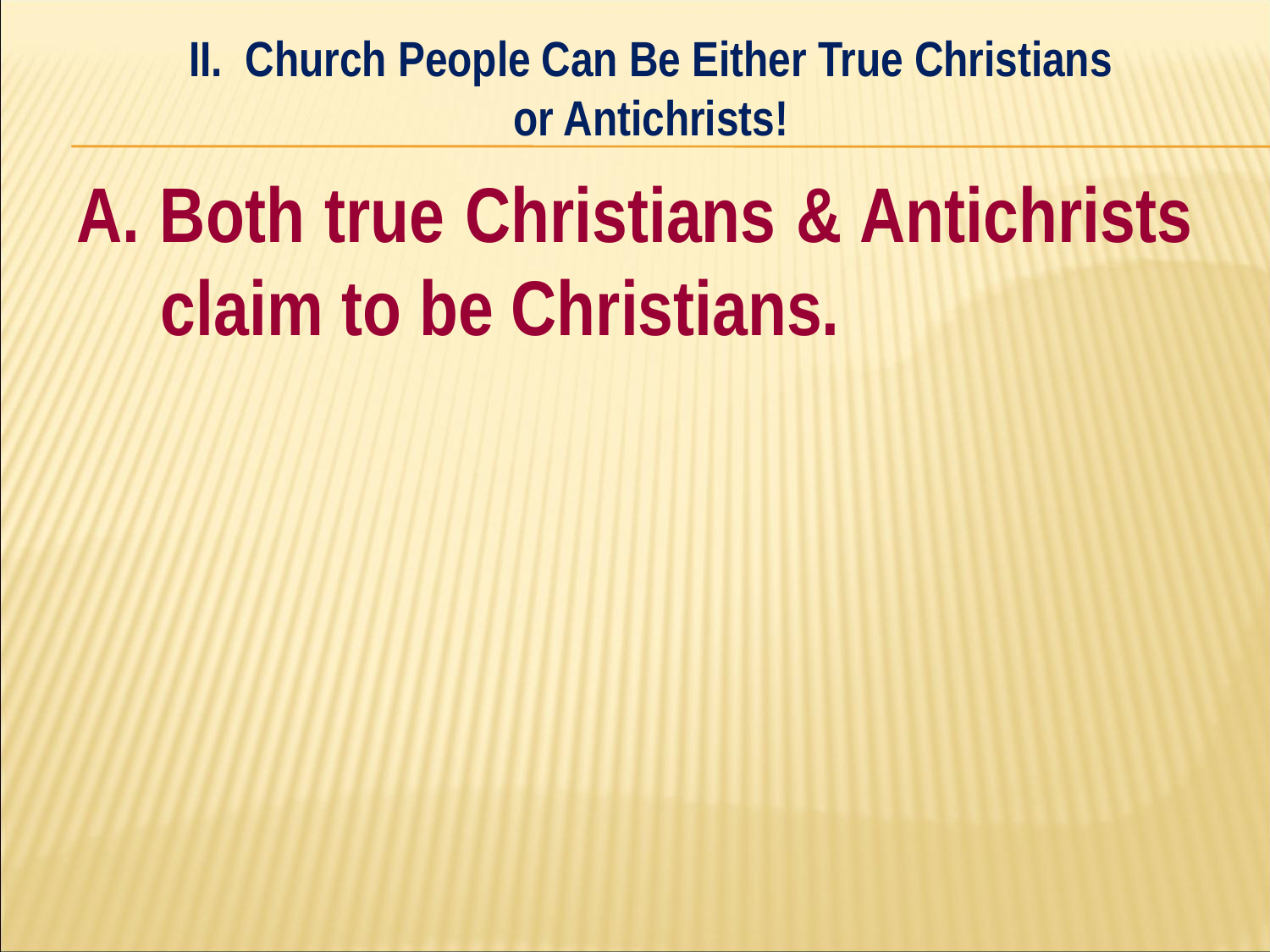

II.  Church People Can Be Either True Christians
or Antichrists!
#
A. Both true Christians & Antichrists claim to be Christians.